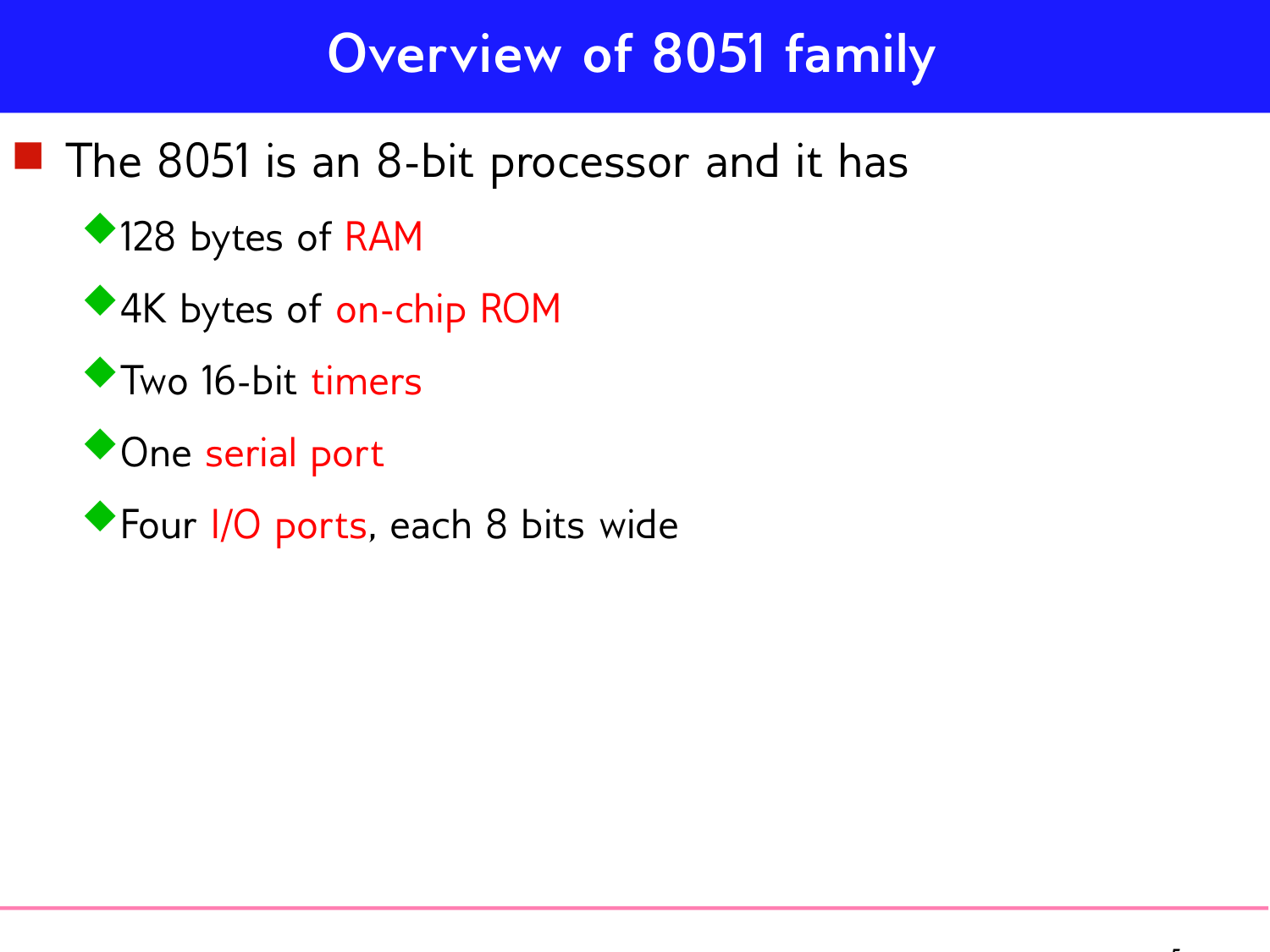

# Overview of 8051 family
The 8051 is an 8-bit processor and it has
128 bytes of RAM
4K bytes of on-chip ROM
Two 16-bit timers
One serial port
Four I/O ports, each 8 bits wide